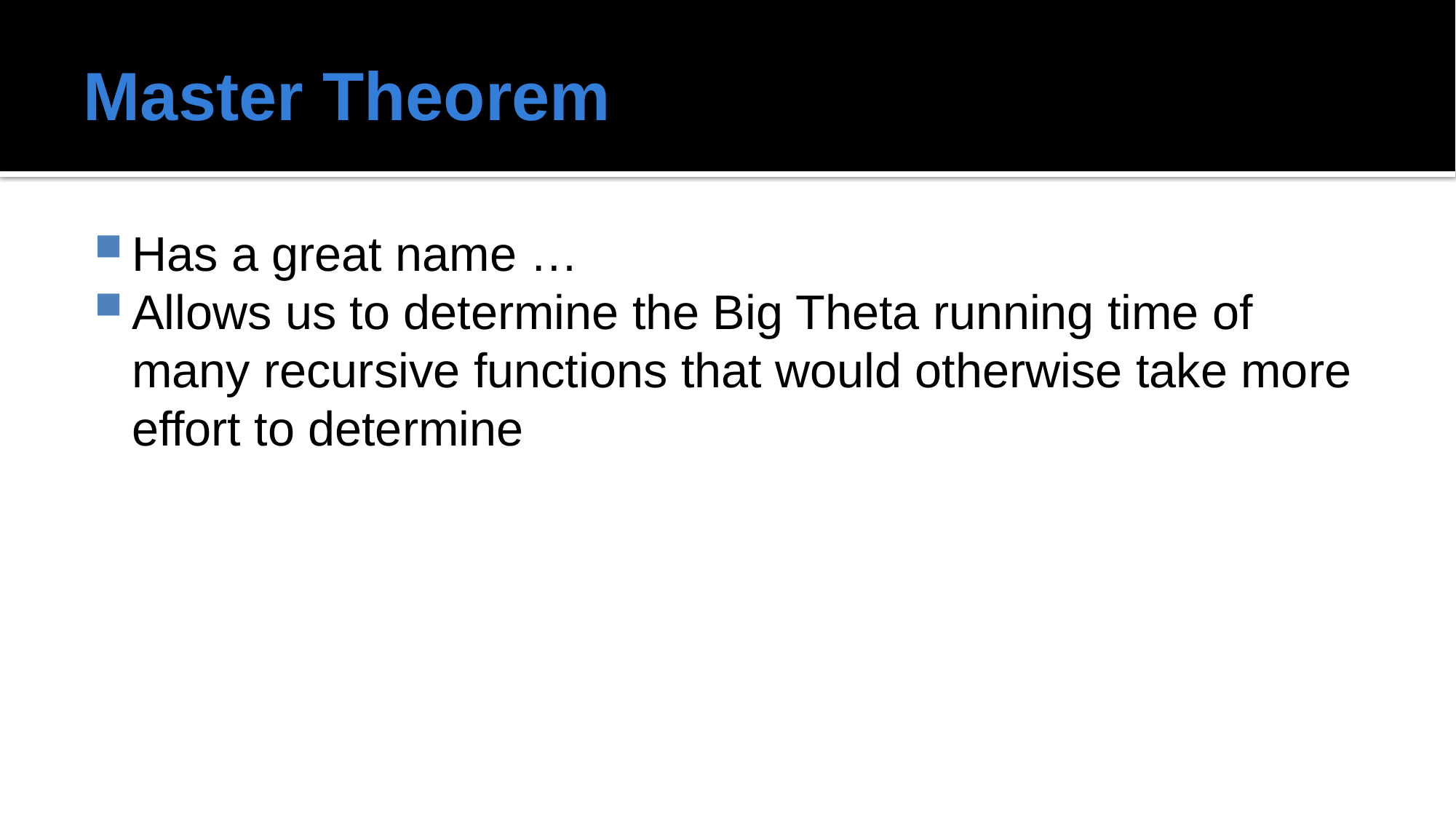

# Master Theorem
Has a great name …
Allows us to determine the Big Theta running time of many recursive functions that would otherwise take more effort to determine